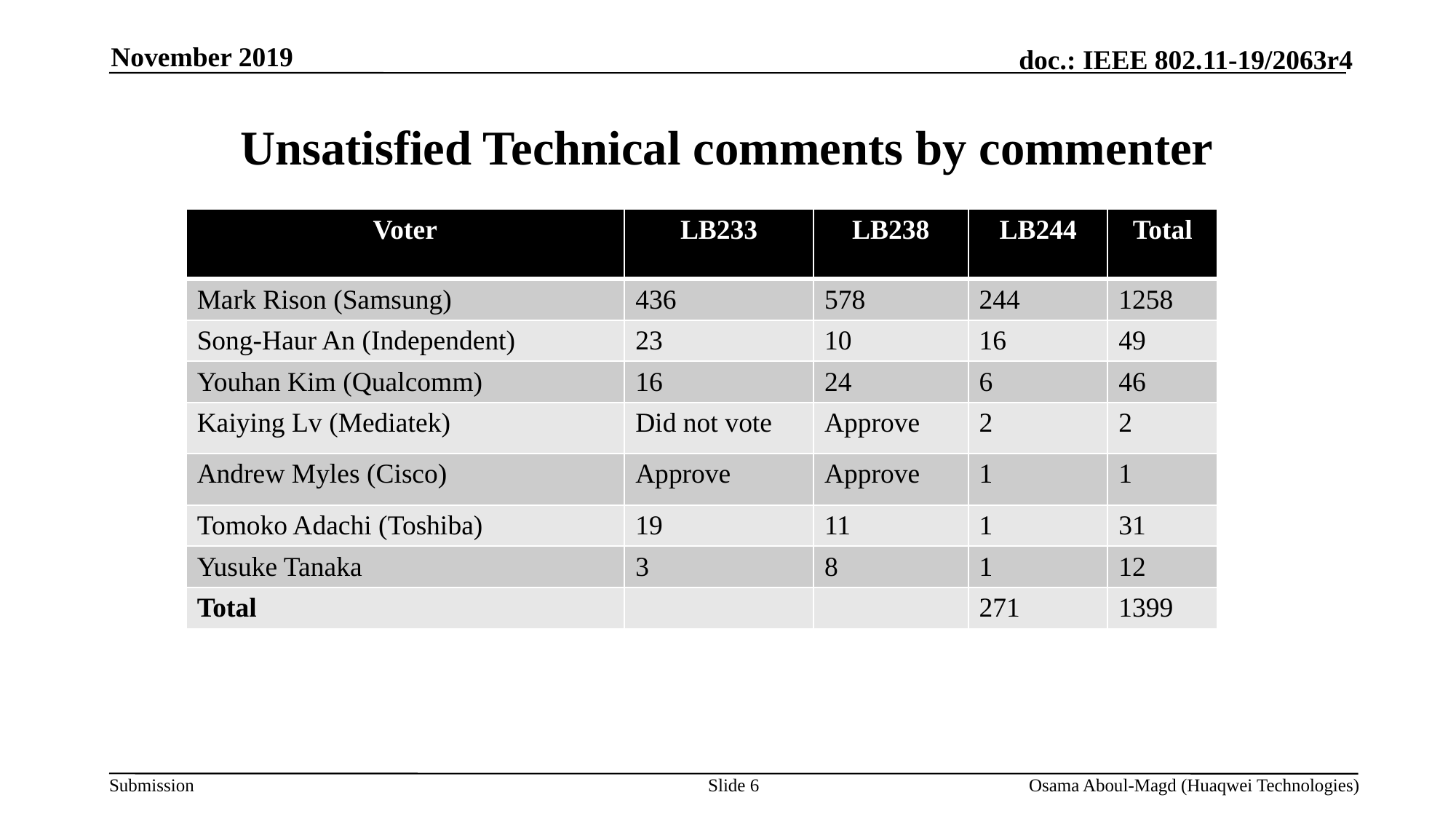

November 2019
# Unsatisfied Technical comments by commenter
| Voter | LB233 | LB238 | LB244 | Total |
| --- | --- | --- | --- | --- |
| Mark Rison (Samsung) | 436 | 578 | 244 | 1258 |
| Song-Haur An (Independent) | 23 | 10 | 16 | 49 |
| Youhan Kim (Qualcomm) | 16 | 24 | 6 | 46 |
| Kaiying Lv (Mediatek) | Did not vote | Approve | 2 | 2 |
| Andrew Myles (Cisco) | Approve | Approve | 1 | 1 |
| Tomoko Adachi (Toshiba) | 19 | 11 | 1 | 31 |
| Yusuke Tanaka | 3 | 8 | 1 | 12 |
| Total |  |  | 271 | 1399 |
Slide 6
Osama Aboul-Magd (Huaqwei Technologies)